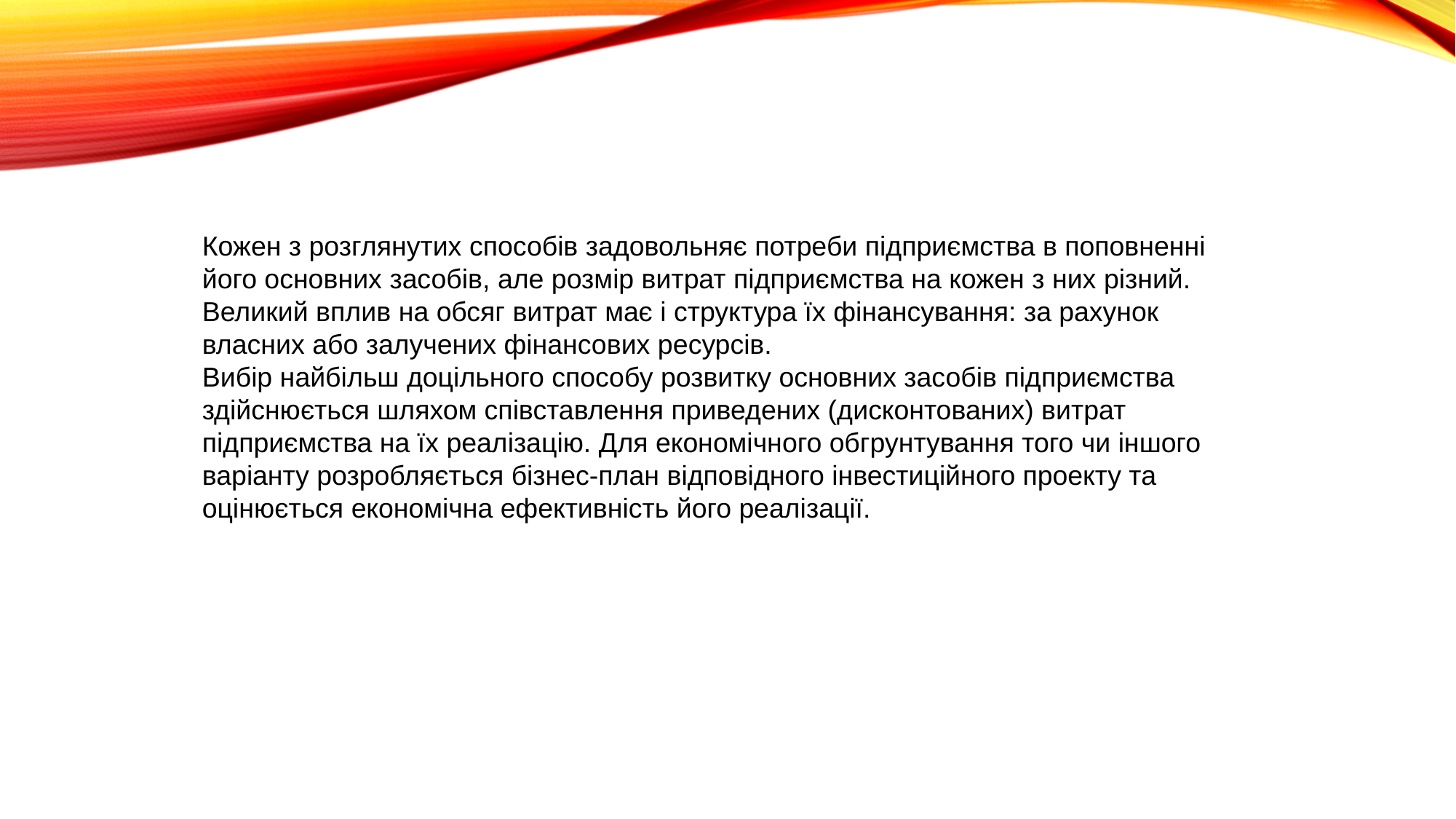

Кожен з розглянутих способів задовольняє потреби підприємства в поповненні його основних засобів, але розмір витрат підприємства на кожен з них різний. Великий вплив на обсяг витрат має і структура їх фінансування: за рахунок власних або залучених фінансових ресурсів.
Вибір найбільш доцільного способу розвитку основних засобів підприємства здійснюється шляхом співставлення приведених (дисконтованих) витрат підприємства на їх реалізацію. Для економічного обгрунтування того чи іншого варіанту розробляється бізнес-план відповідного інвестиційного проекту та оцінюється економічна ефективність його реалізації.